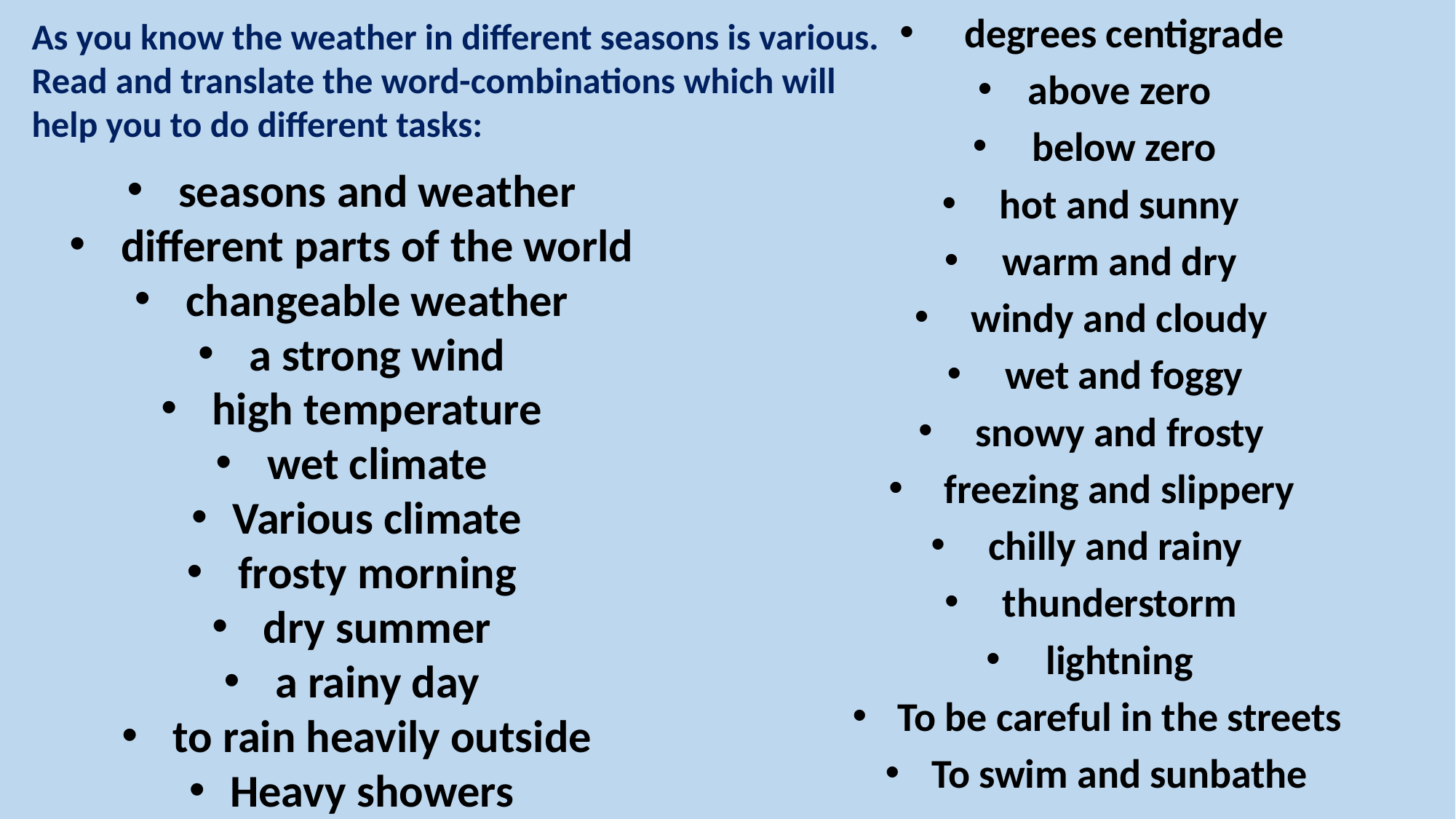

degrees centigrade
above zero
 below zero
 hot and sunny
 warm and dry
 windy and cloudy
 wet and foggy
 snowy and frosty
 freezing and slippery
 chilly and rainy
 thunderstorm
 lightning
To be careful in the streets
To swim and sunbathe

# As you know the weather in different seasons is various. Read and translate the word-combinations which will help you to do different tasks:
 seasons and weather
 different parts of the world
 changeable weather
 a strong wind
 high temperature
 wet climate
Various climate
 frosty morning
 dry summer
 a rainy day
 to rain heavily outside
Heavy showers